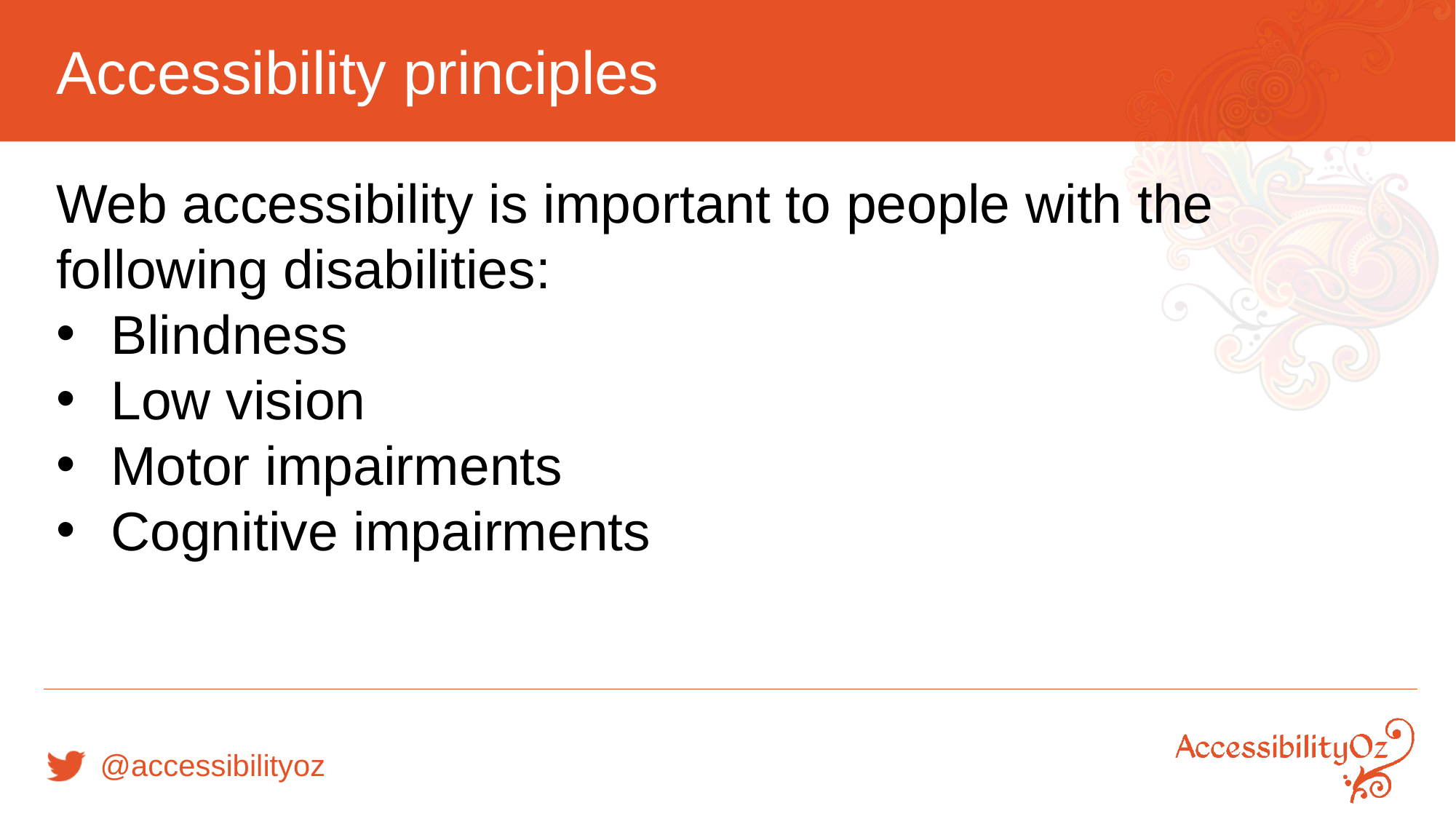

# Accessibility principles
Web accessibility is important to people with the following disabilities:
Blindness
Low vision
Motor impairments
Cognitive impairments